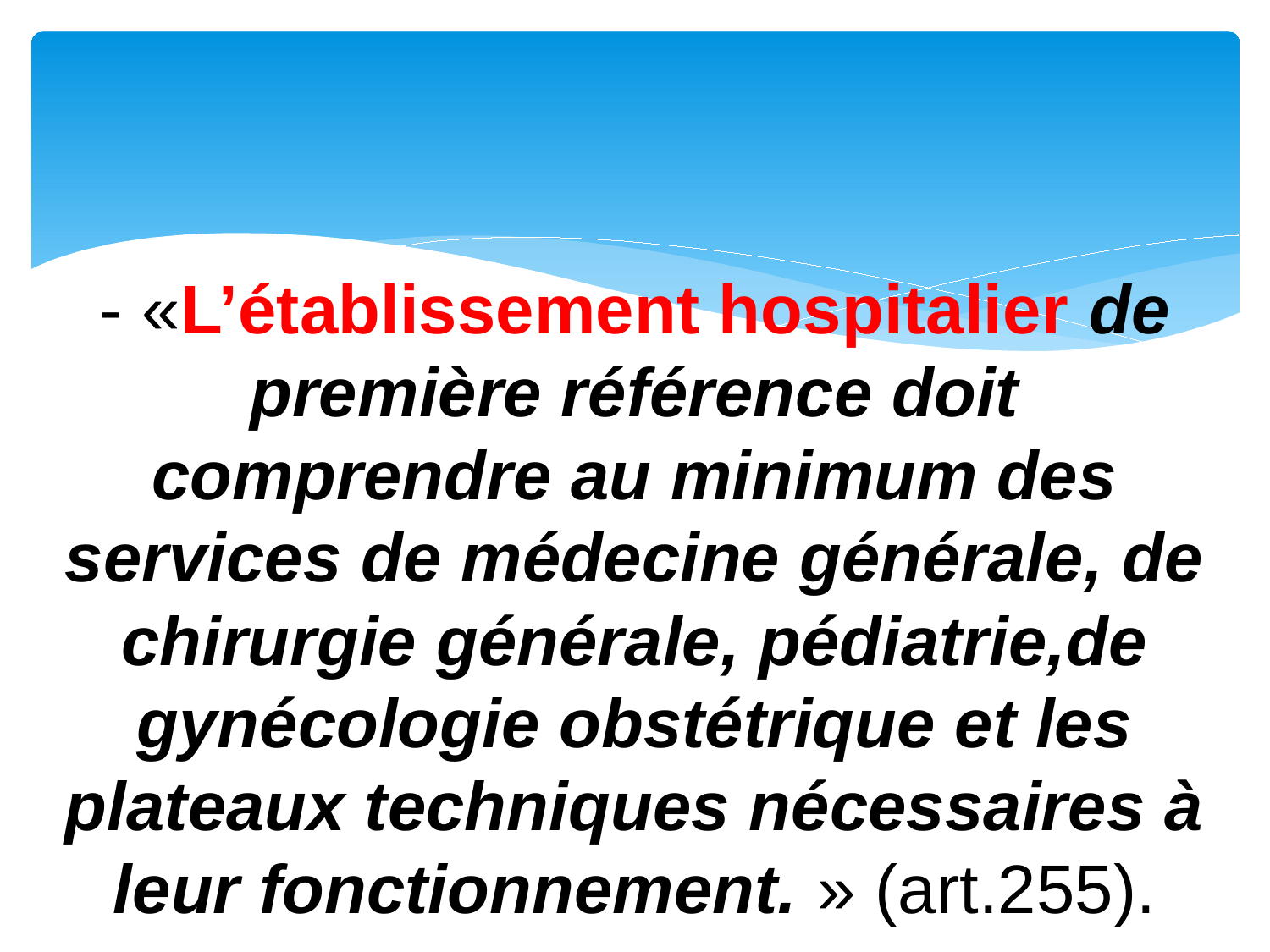

# - «L’établissement hospitalier de première référence doit comprendre au minimum des services de médecine générale, de chirurgie générale, pédiatrie,de gynécologie obstétrique et les plateaux techniques nécessaires à leur fonctionnement. » (art.255).